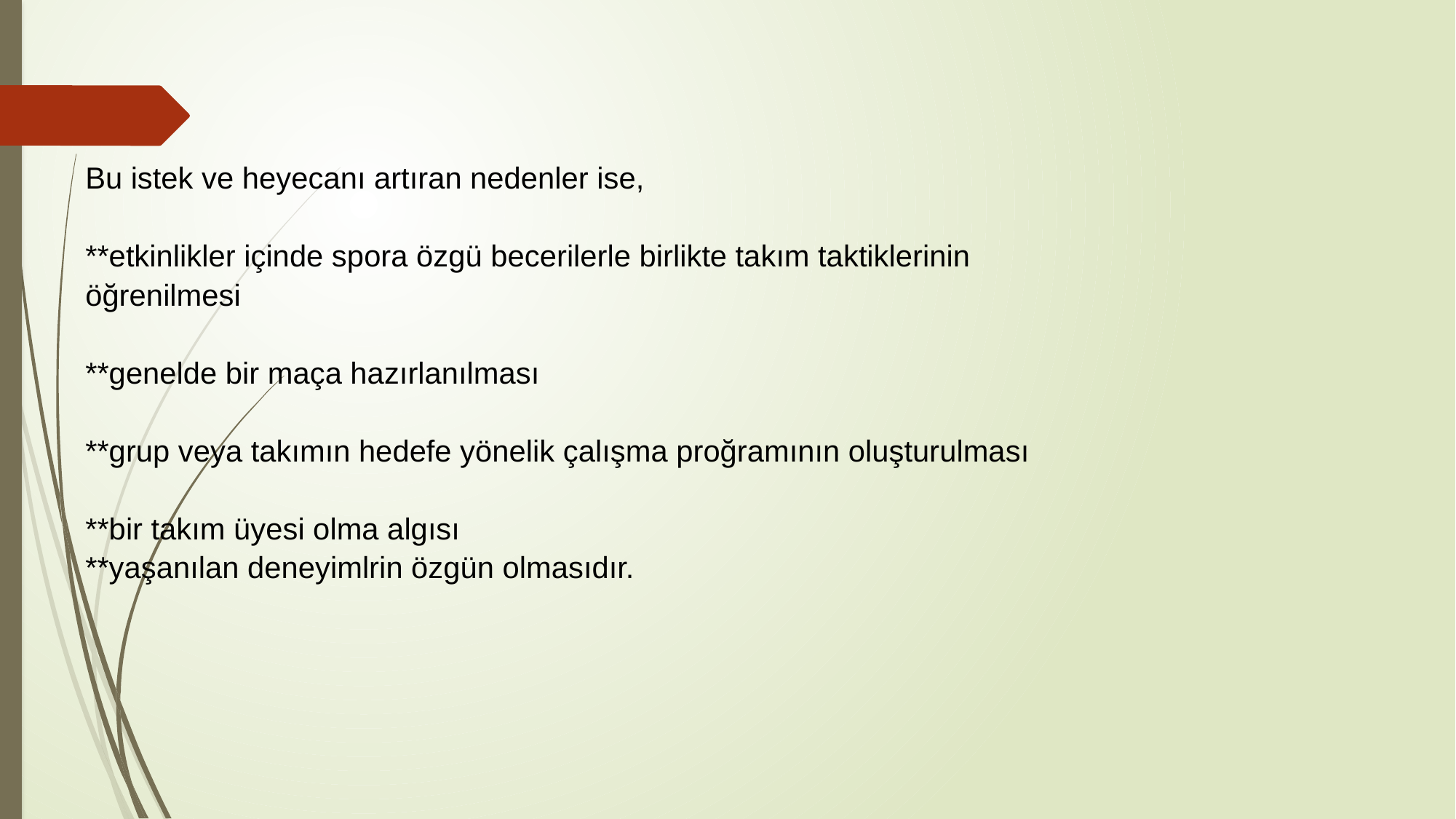

# Bu istek ve heyecanı artıran nedenler ise, **etkinlikler içinde spora özgü becerilerle birlikte takım taktiklerinin öğrenilmesi **genelde bir maça hazırlanılması **grup veya takımın hedefe yönelik çalışma proğramının oluşturulması **bir takım üyesi olma algısı **yaşanılan deneyimlrin özgün olmasıdır.